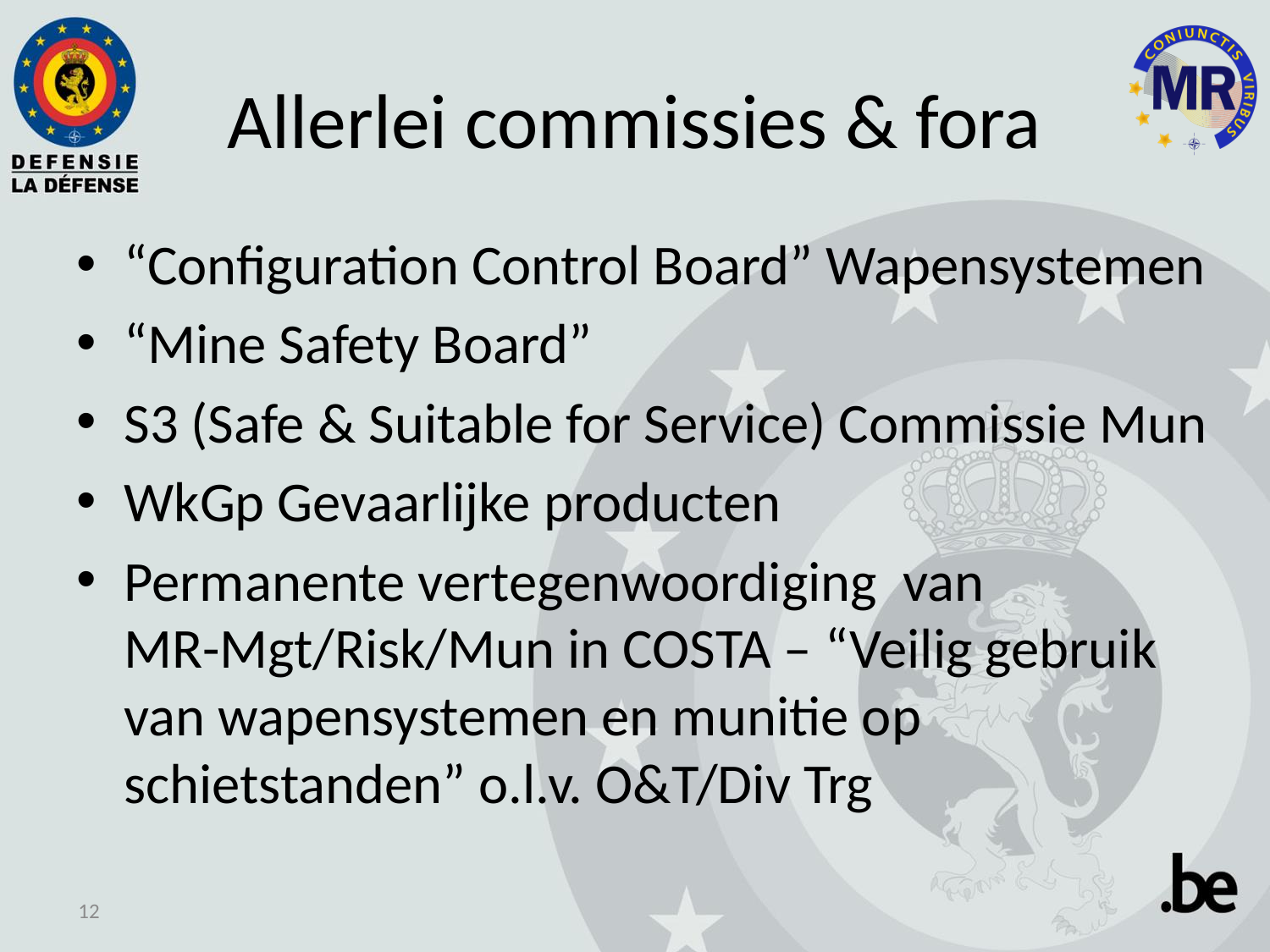

# Allerlei commissies & fora
“Configuration Control Board” Wapensystemen
“Mine Safety Board”
S3 (Safe & Suitable for Service) Commissie Mun
WkGp Gevaarlijke producten
Permanente vertegenwoordiging  van MR-Mgt/Risk/Mun in COSTA – “Veilig gebruik van wapensystemen en munitie op schietstanden” o.l.v. O&T/Div Trg

12